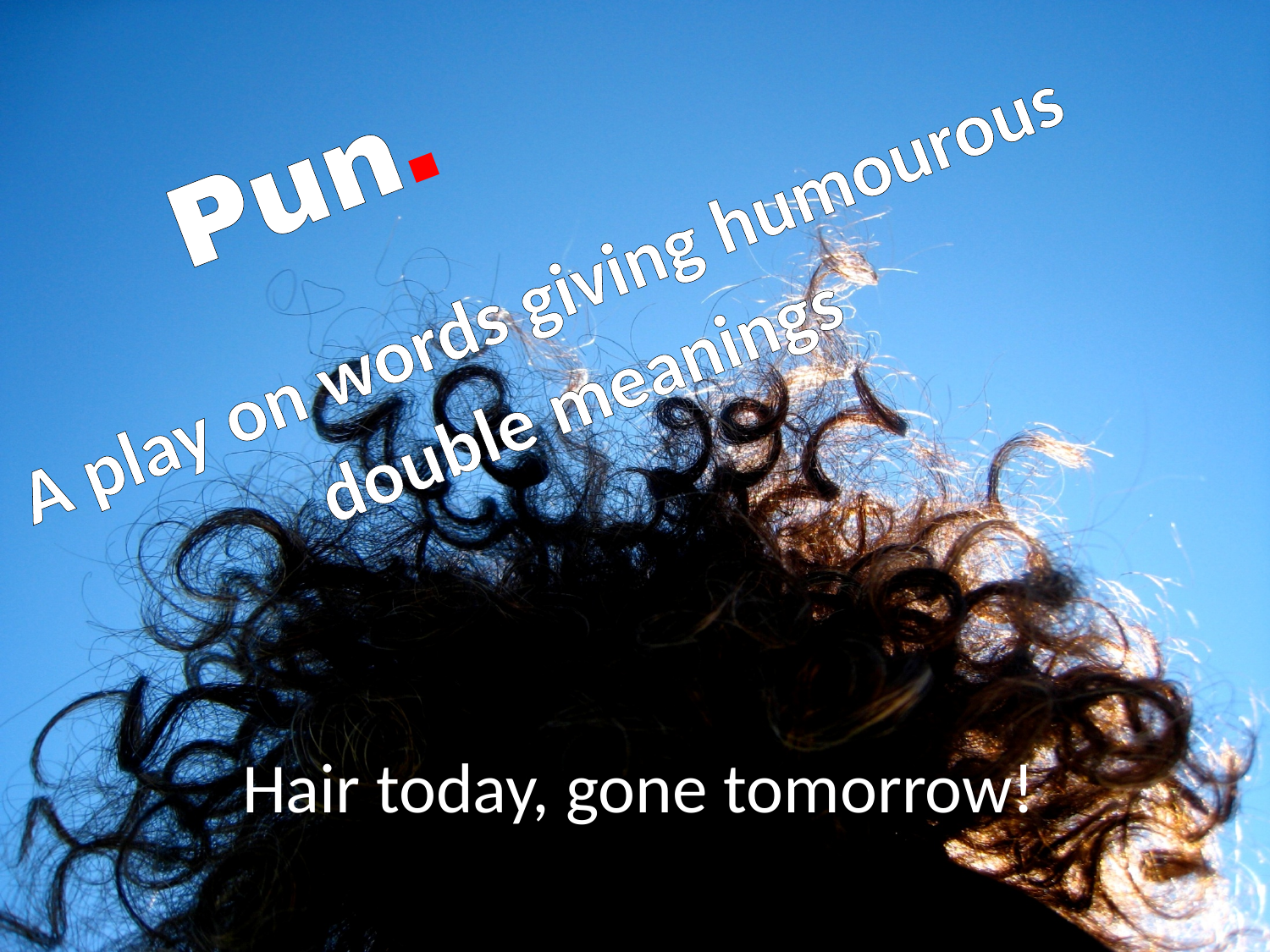

# Pun.
A play on words giving humourous
double meanings
Hair today, gone tomorrow!